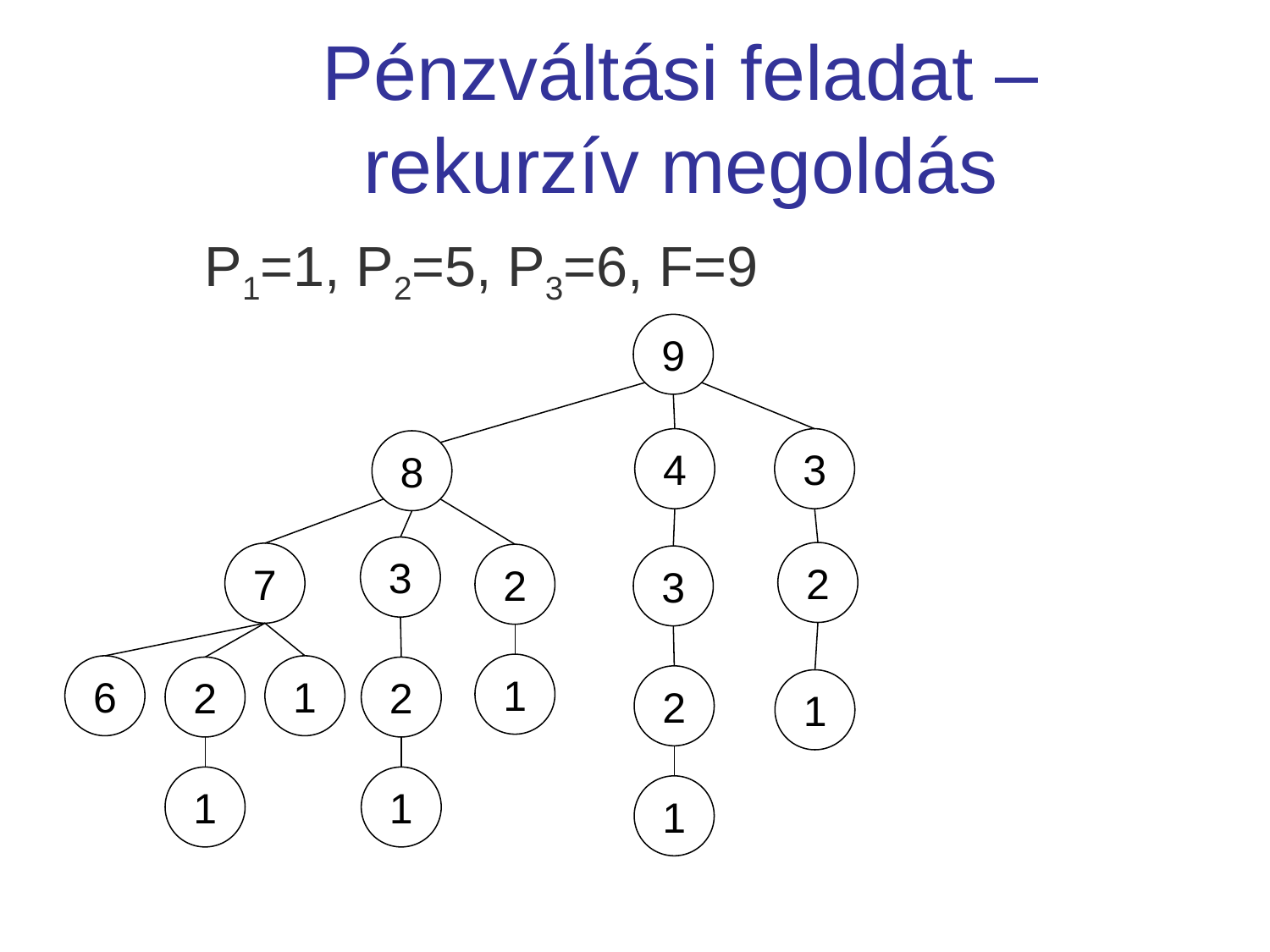

Pénzváltási feladat – rekurzív megoldás
P1=1, P2=5, P3=6, F=9

9
4
3
8
3
2
7
2
3
1
6
1
2
2
2
1
1
1
1